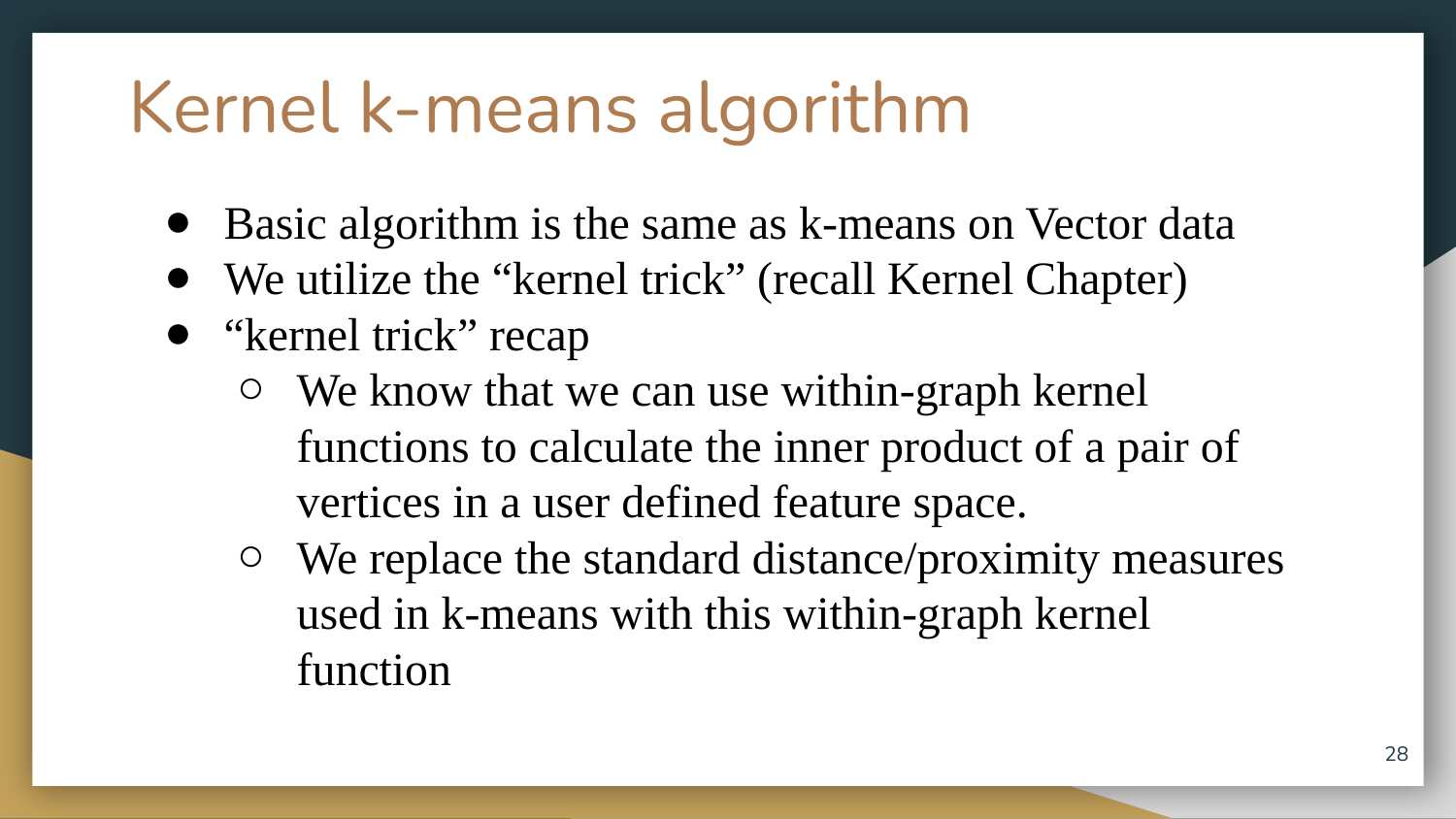

# Kernel k-means algorithm
Basic algorithm is the same as k-means on Vector data
We utilize the “kernel trick” (recall Kernel Chapter)
“kernel trick” recap
We know that we can use within-graph kernel functions to calculate the inner product of a pair of vertices in a user defined feature space.
We replace the standard distance/proximity measures used in k-means with this within-graph kernel function

28